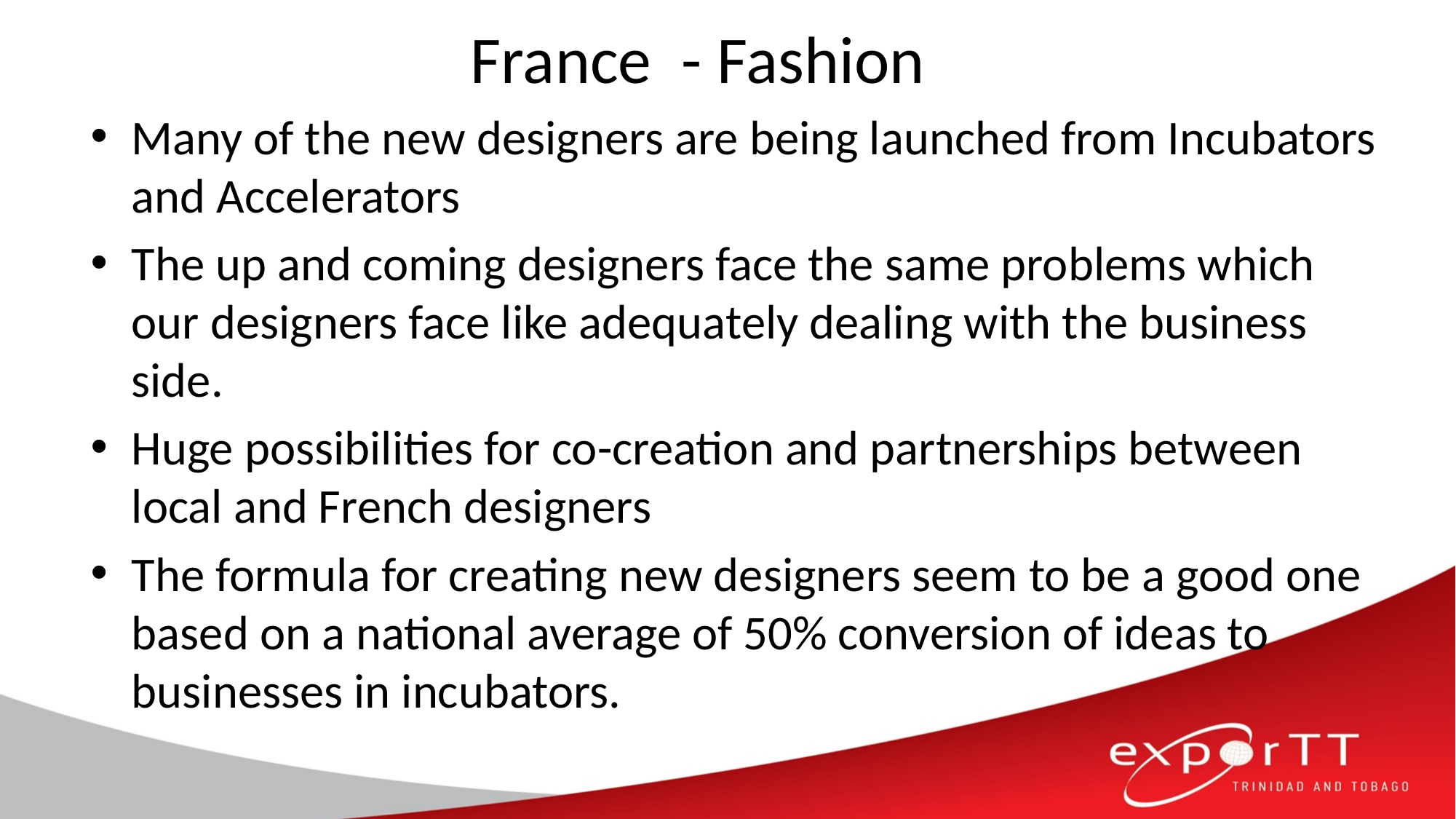

# France  - Fashion
Many of the new designers are being launched from Incubators and Accelerators
The up and coming designers face the same problems which our designers face like adequately dealing with the business side.
Huge possibilities for co-creation and partnerships between local and French designers
The formula for creating new designers seem to be a good one based on a national average of 50% conversion of ideas to businesses in incubators.